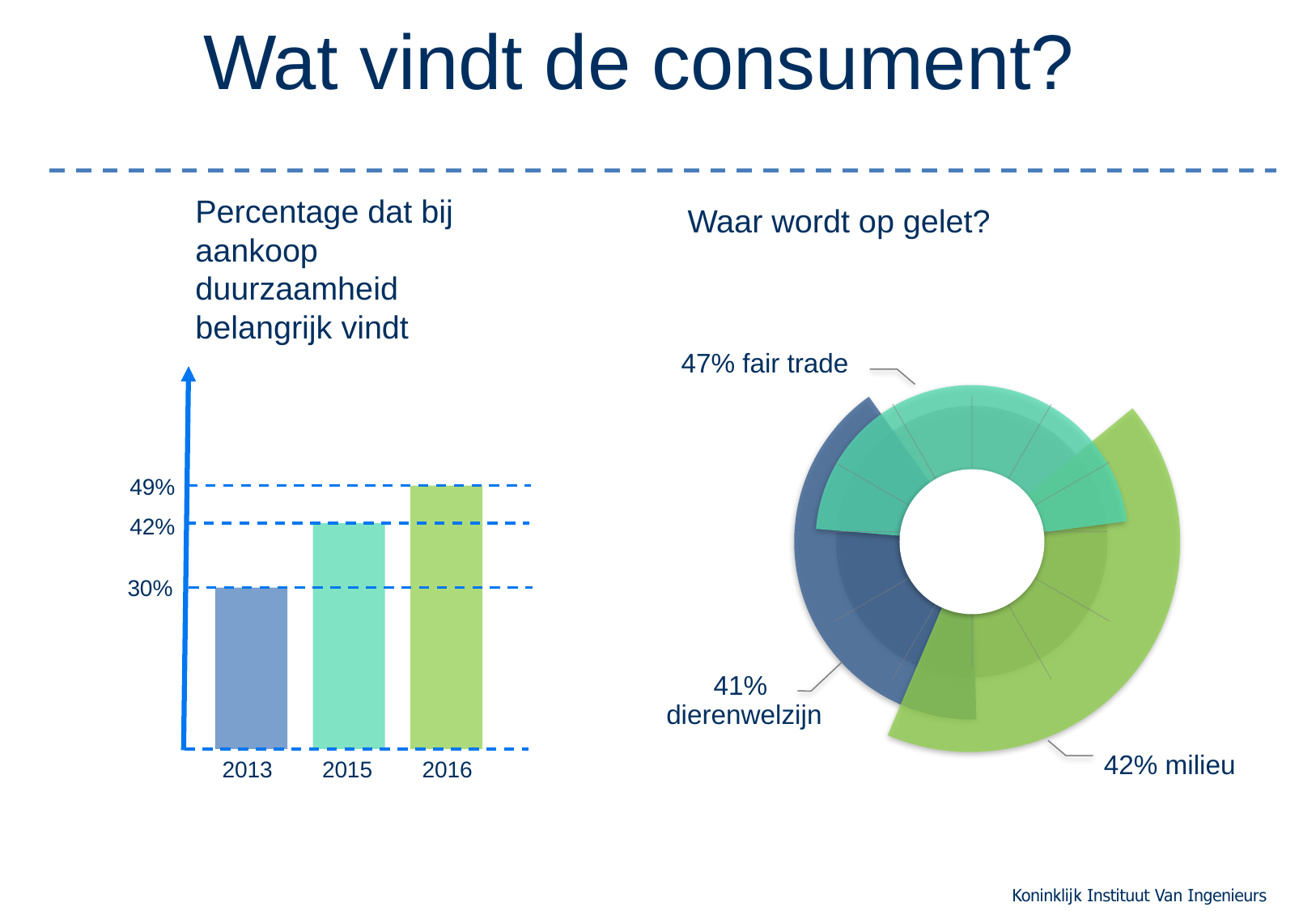

# Wat vindt de consument?
Percentage dat bij aankoop duurzaamheid belangrijk vindt
Waar wordt op gelet?

47% fair trade

41%
dierenwelzijn

42% milieu
49%

42%

30%

2013
2016
2015